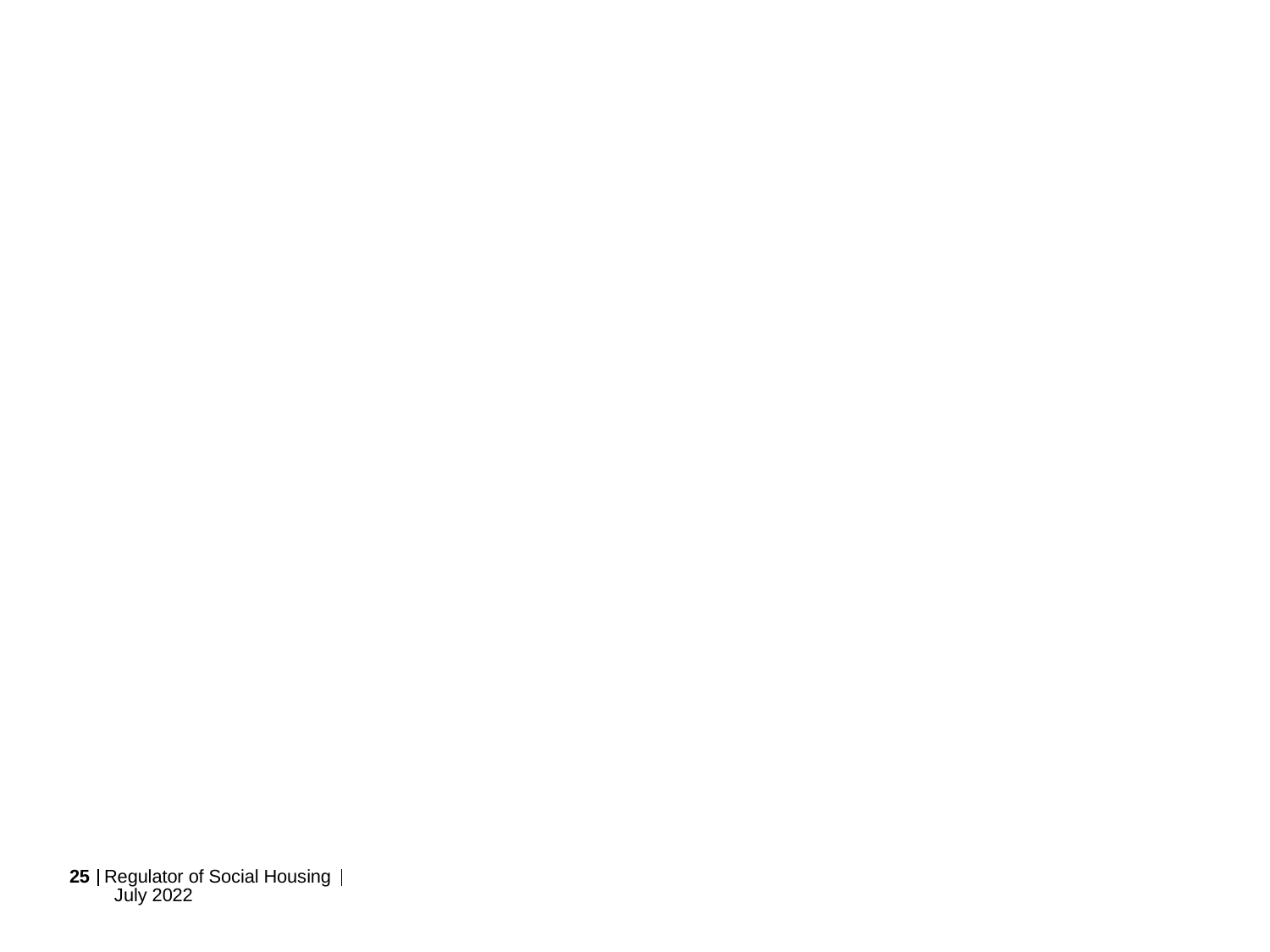

Regulator of Social Housing  July 2022
25